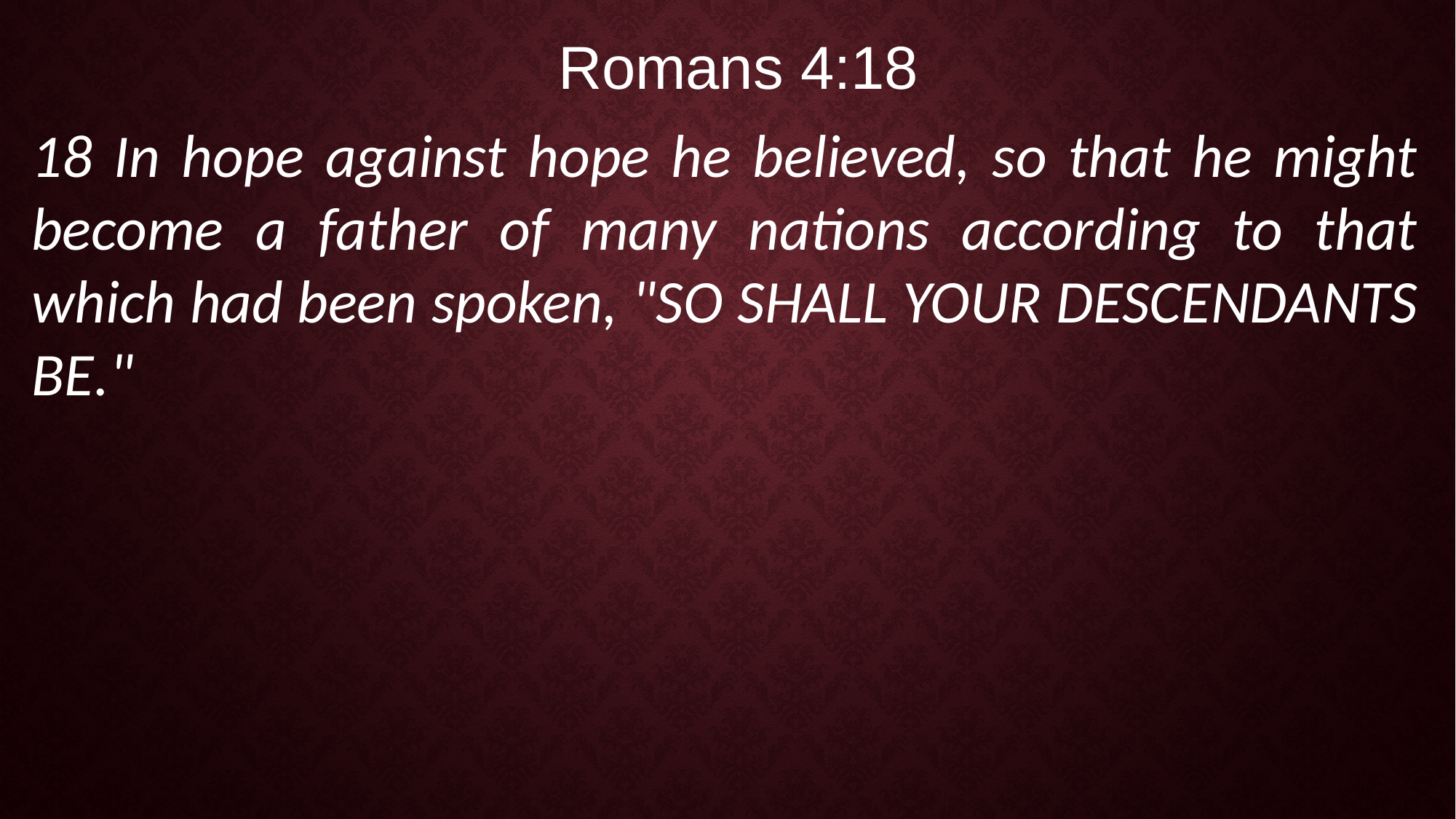

Romans 4:18
18 In hope against hope he believed, so that he might become a father of many nations according to that which had been spoken, "SO SHALL YOUR DESCENDANTS BE."